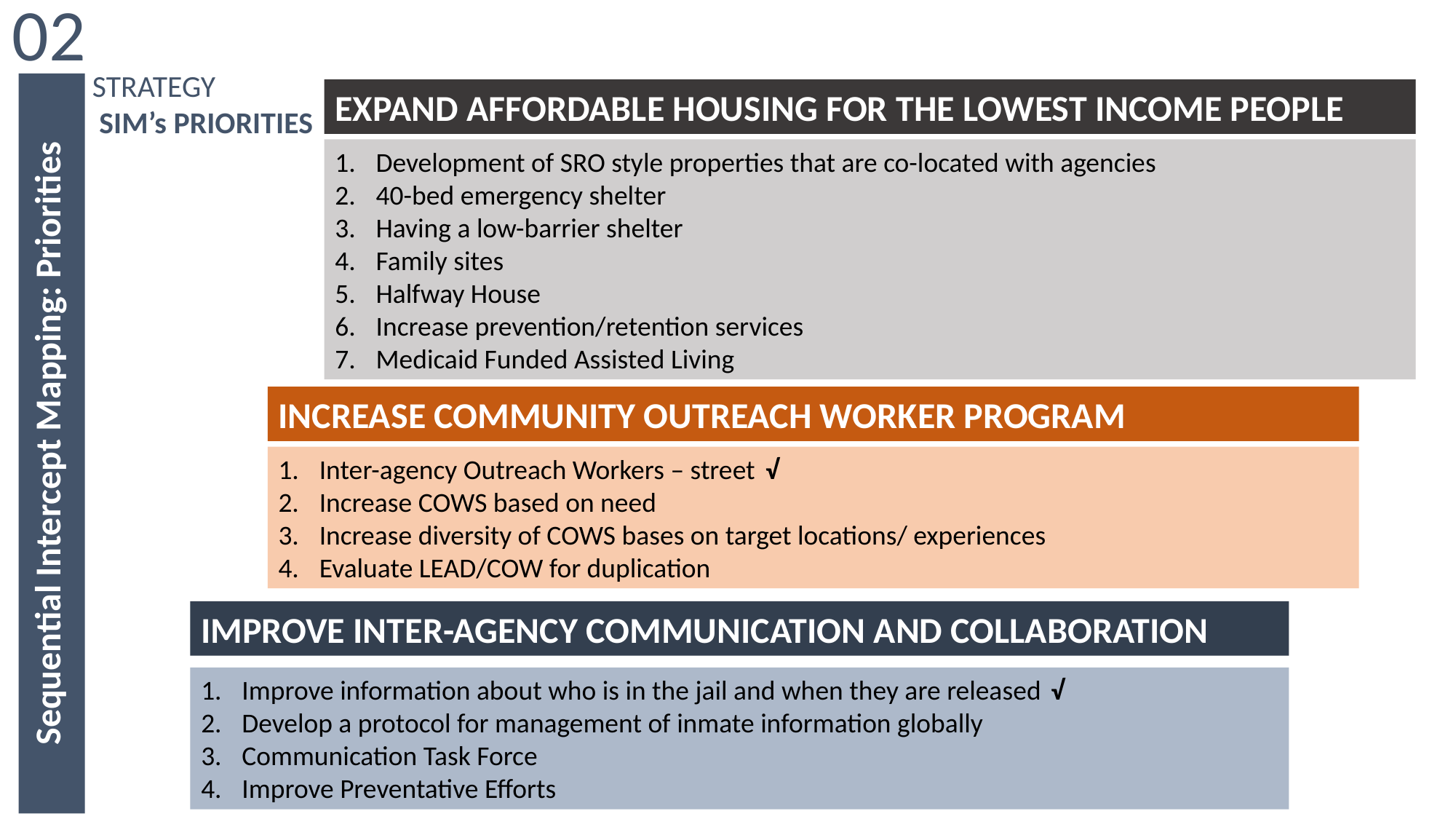

02
STRATEGY
 SIM’s PRIORITIES
Sequential Intercept Mapping: Priorities
EXPAND AFFORDABLE HOUSING FOR THE LOWEST INCOME PEOPLE
Development of SRO style properties that are co-located with agencies
40-bed emergency shelter
Having a low-barrier shelter
Family sites
Halfway House
Increase prevention/retention services
Medicaid Funded Assisted Living
INCREASE COMMUNITY OUTREACH WORKER PROGRAM
Inter-agency Outreach Workers – street
Increase COWS based on need
Increase diversity of COWS bases on target locations/ experiences
Evaluate LEAD/COW for duplication
√
IMPROVE INTER-AGENCY COMMUNICATION AND COLLABORATION
Improve information about who is in the jail and when they are released
Develop a protocol for management of inmate information globally
Communication Task Force
Improve Preventative Efforts
√